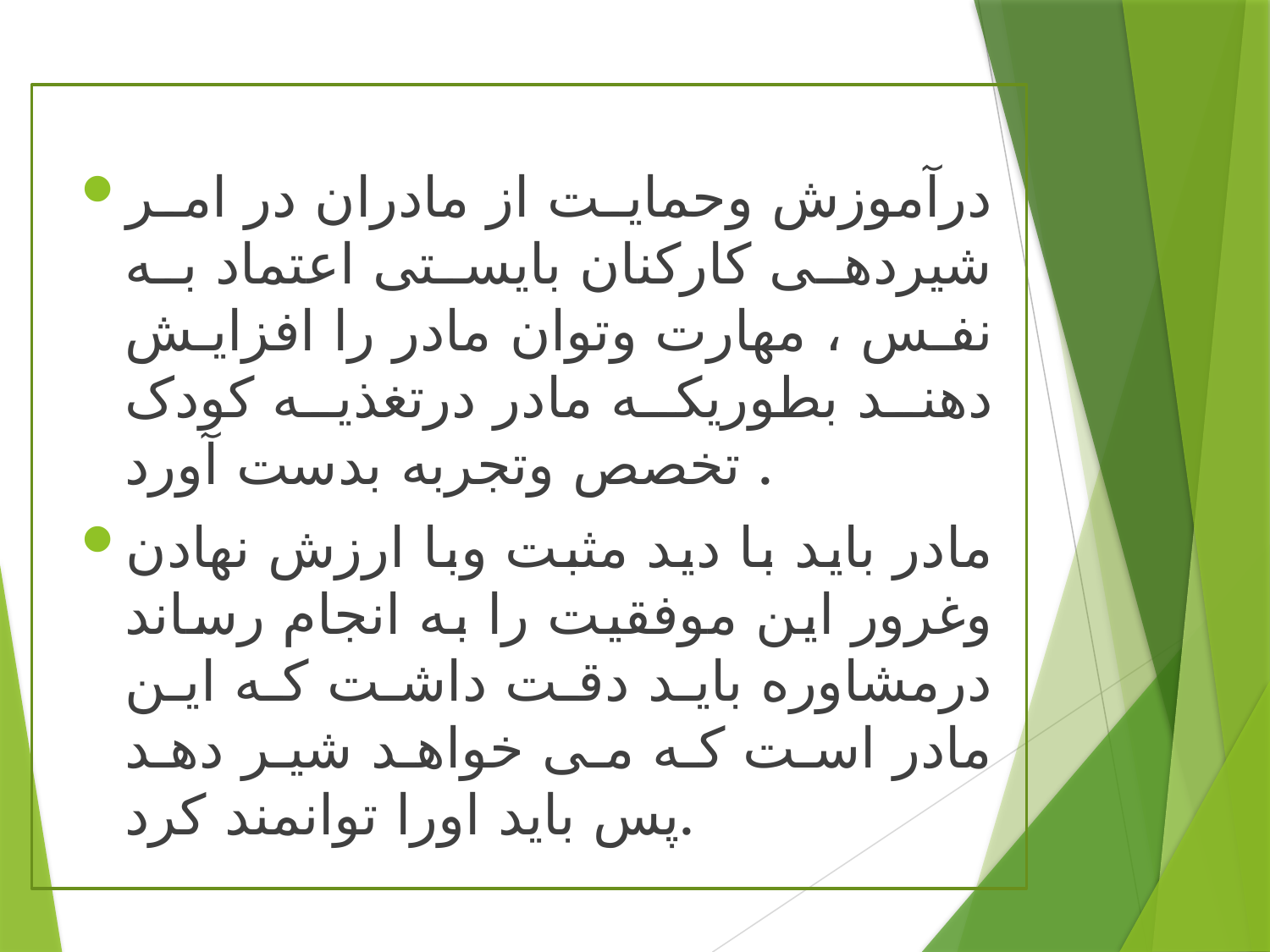

درآموزش وحمایت از مادران در امر شیردهی کارکنان بایستی اعتماد به نفس ، مهارت وتوان مادر را افزایش دهند بطوریکه مادر درتغذیه کودک تخصص وتجربه بدست آورد .
مادر باید با دید مثبت وبا ارزش نهادن وغرور این موفقیت را به انجام رساند درمشاوره باید دقت داشت که این مادر است که می خواهد شیر دهد پس باید اورا توانمند کرد.